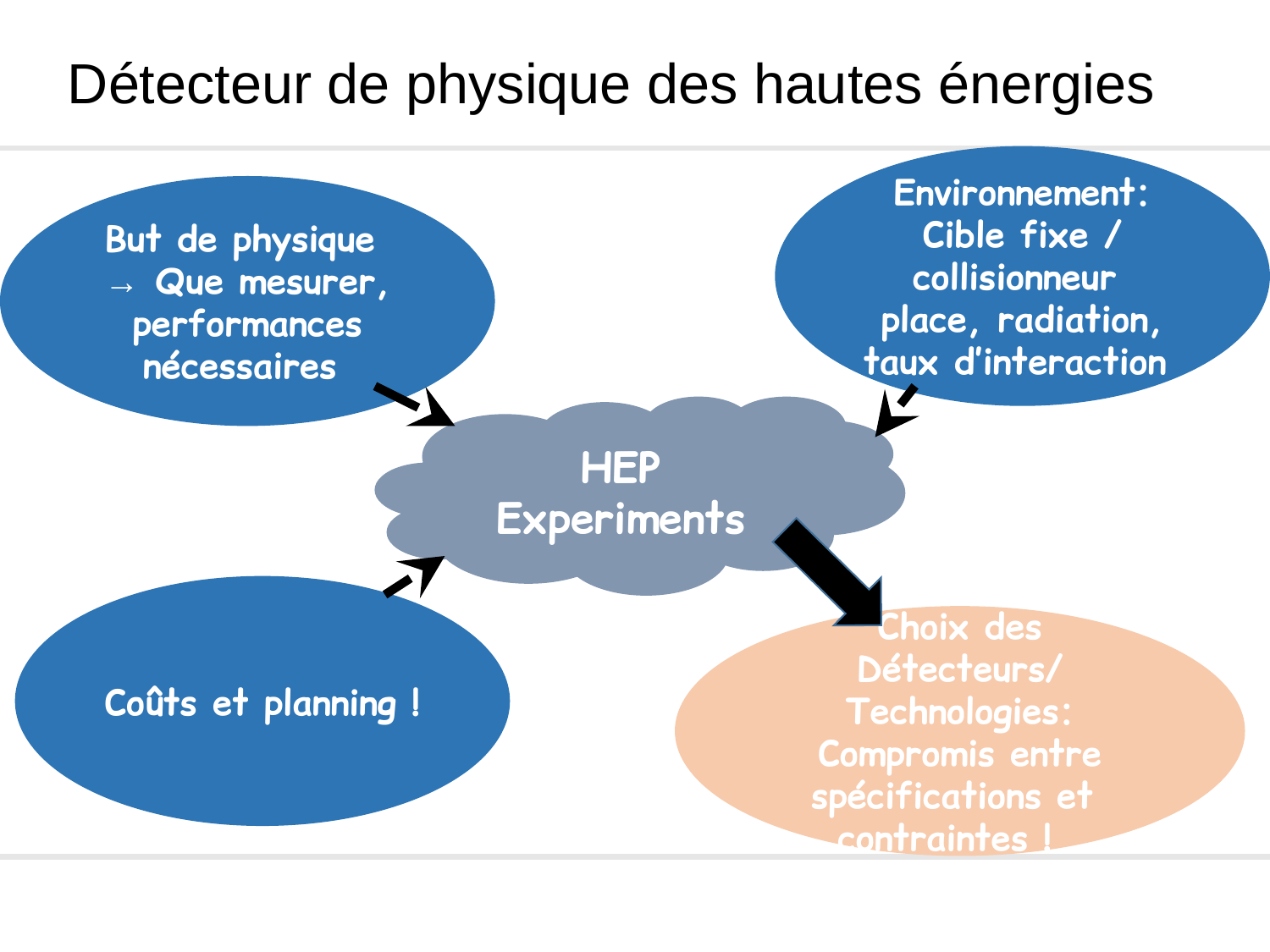

# Détecteur de physique des hautes énergies
Environnement:
Cible fixe / collisionneur
place, radiation, taux d’interaction
But de physique
→ Que mesurer, performances nécessaires

HEP Experiments

Coûts et planning !
Choix des Détecteurs/ Technologies:
Compromis entre spécifications et  contraintes !